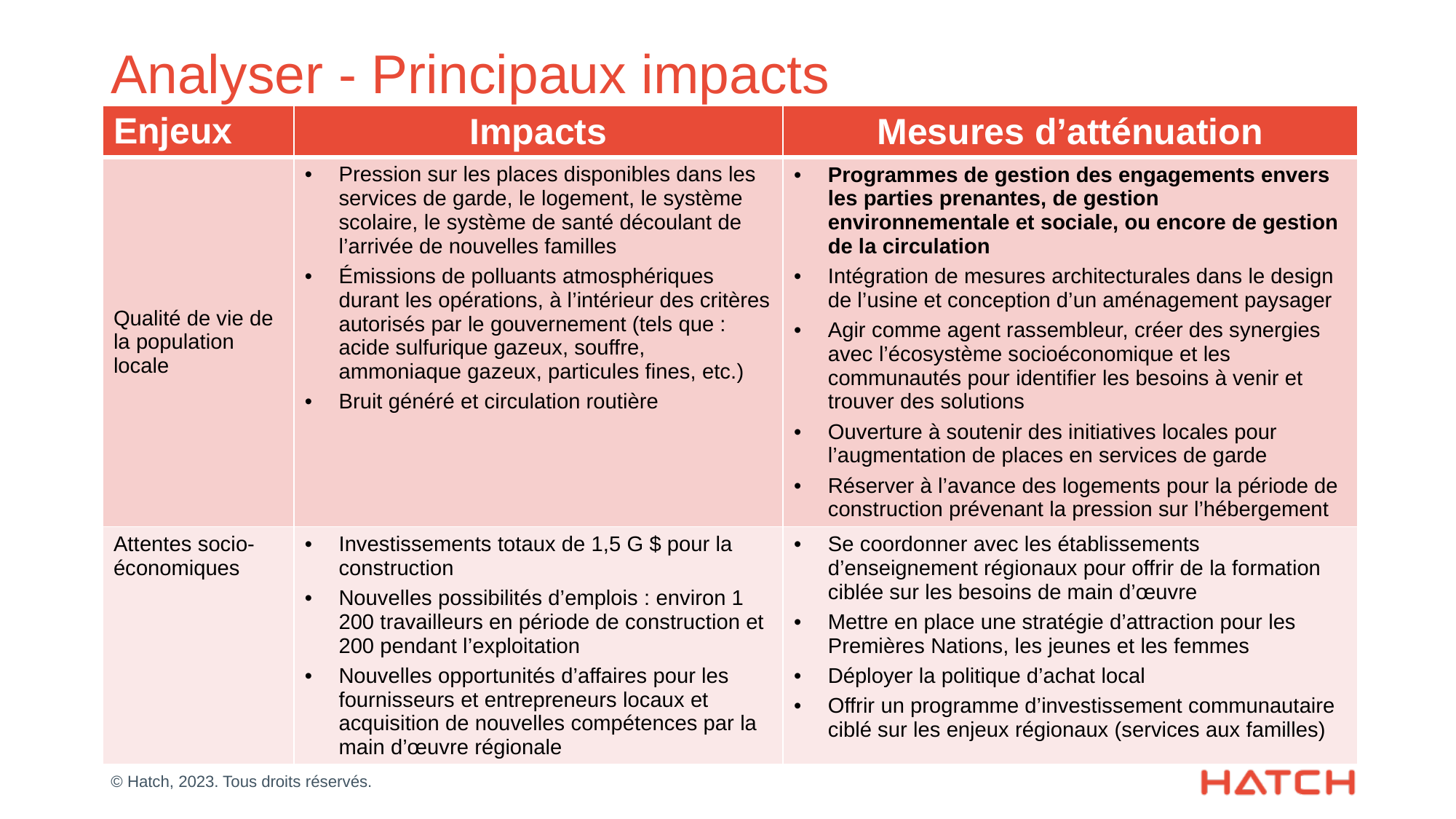

# Analyser - Principaux impacts
| Enjeux | Impacts | Mesures d’atténuation |
| --- | --- | --- |
| Qualité de vie de la population locale | Pression sur les places disponibles dans les services de garde, le logement, le système scolaire, le système de santé découlant de l’arrivée de nouvelles familles Émissions de polluants atmosphériques durant les opérations, à l’intérieur des critères autorisés par le gouvernement (tels que : acide sulfurique gazeux, souffre, ammoniaque gazeux, particules fines, etc.) Bruit généré et circulation routière | Programmes de gestion des engagements envers les parties prenantes, de gestion environnementale et sociale, ou encore de gestion de la circulation Intégration de mesures architecturales dans le design de l’usine et conception d’un aménagement paysager Agir comme agent rassembleur, créer des synergies avec l’écosystème socioéconomique et les communautés pour identifier les besoins à venir et trouver des solutions Ouverture à soutenir des initiatives locales pour l’augmentation de places en services de garde Réserver à l’avance des logements pour la période de construction prévenant la pression sur l’hébergement |
| Attentes socio-économiques | Investissements totaux de 1,5 G $ pour la construction Nouvelles possibilités d’emplois : environ 1 200 travailleurs en période de construction et 200 pendant l’exploitation Nouvelles opportunités d’affaires pour les fournisseurs et entrepreneurs locaux et acquisition de nouvelles compétences par la main d’œuvre régionale | Se coordonner avec les établissements d’enseignement régionaux pour offrir de la formation ciblée sur les besoins de main d’œuvre Mettre en place une stratégie d’attraction pour les Premières Nations, les jeunes et les femmes Déployer la politique d’achat local Offrir un programme d’investissement communautaire ciblé sur les enjeux régionaux (services aux familles) |
© Hatch, 2023. Tous droits réservés.